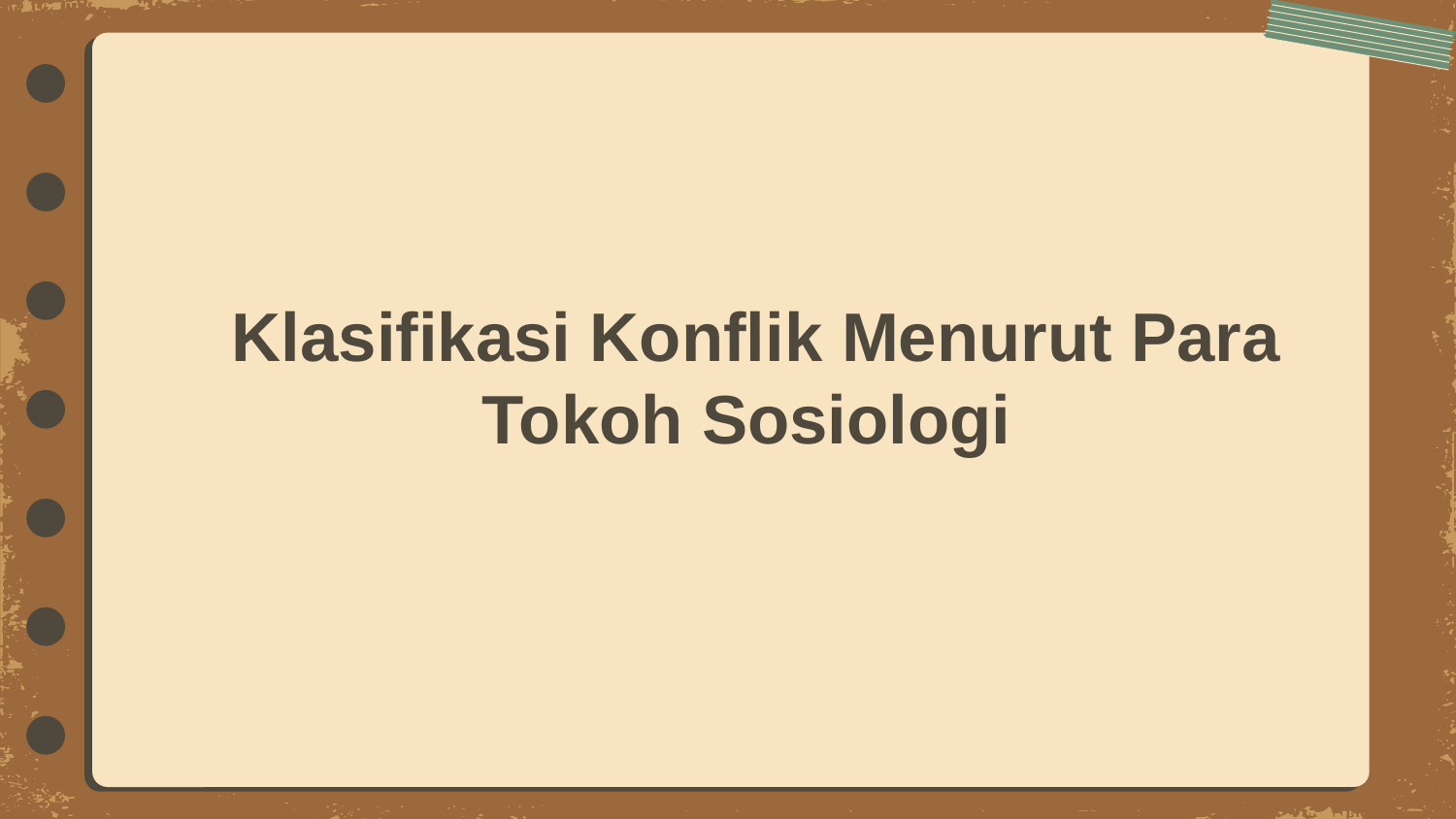

# Klasifikasi Konflik Menurut Para Tokoh Sosiologi